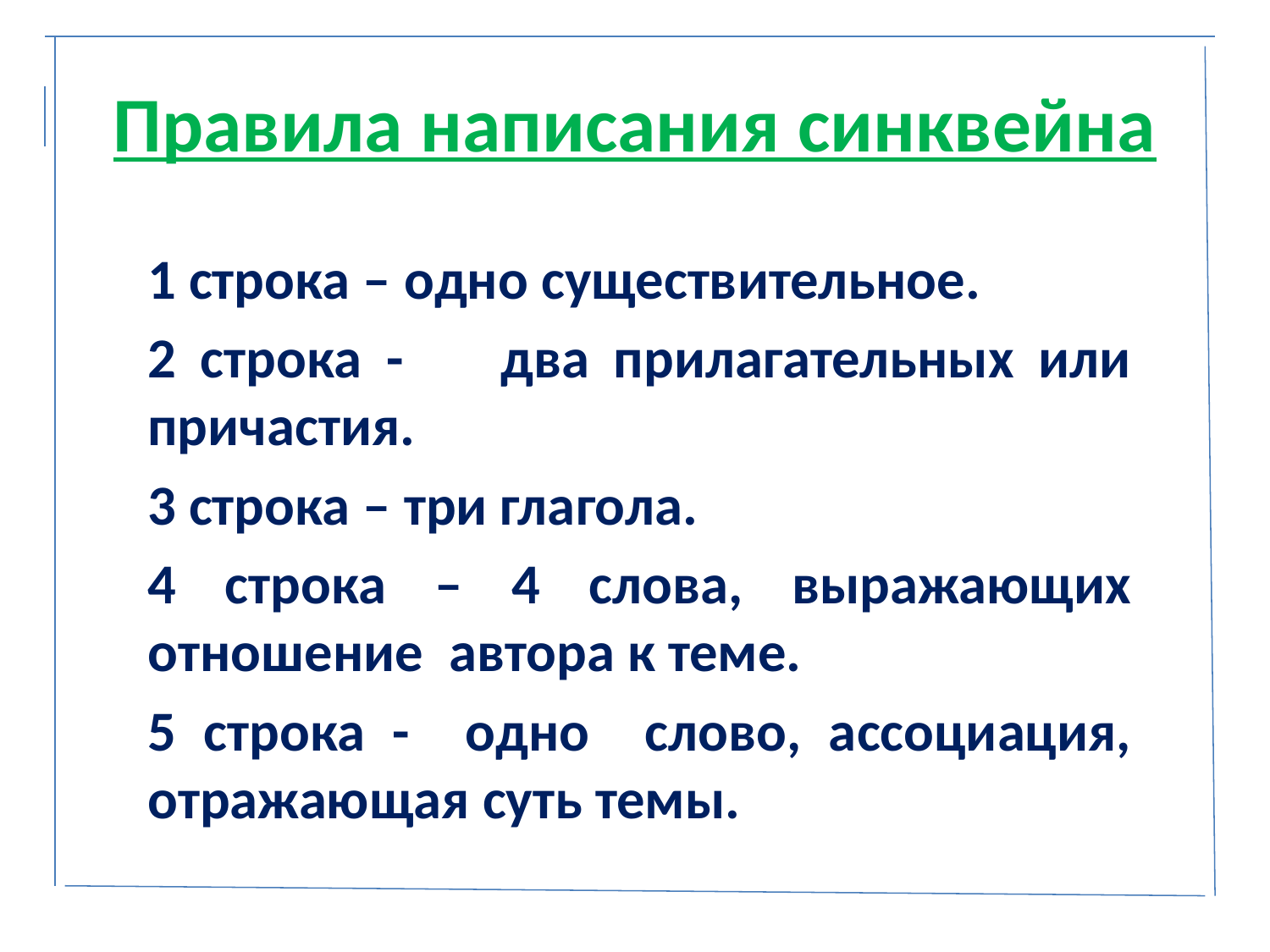

# Правила написания синквейна
1 строка – одно существительное.
2 строка -    два прилагательных или причастия.
3 строка – три глагола.
4 строка – 4 слова, выражающих отношение  автора к теме.
5 строка -  одно  слово, ассоциация, отражающая суть темы.